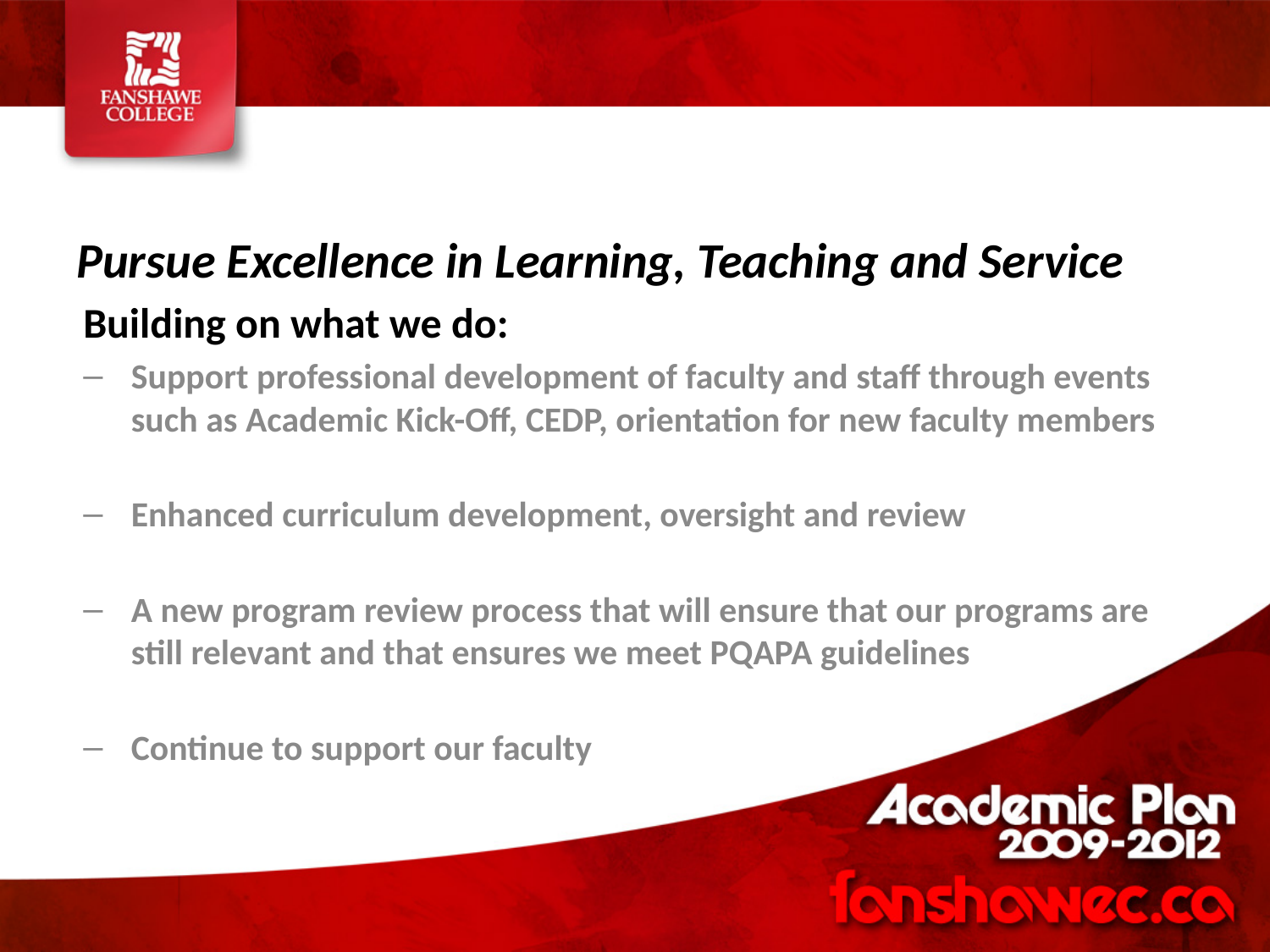

Pursue Excellence in Learning, Teaching and Service
Building on what we do:
Support professional development of faculty and staff through events such as Academic Kick-Off, CEDP, orientation for new faculty members

Enhanced curriculum development, oversight and review

A new program review process that will ensure that our programs are still relevant and that ensures we meet PQAPA guidelines

Continue to support our faculty